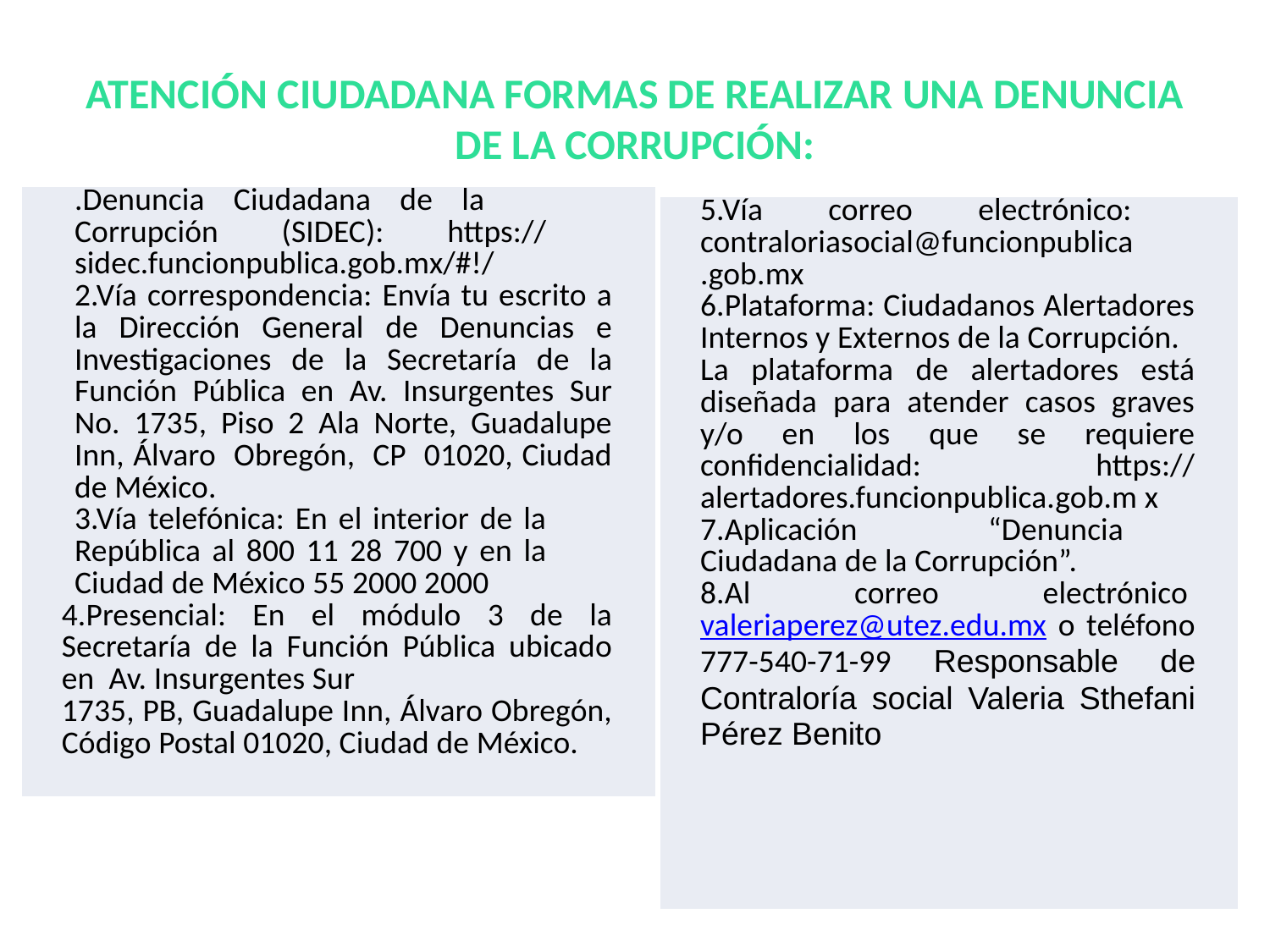

# ATENCIÓN CIUDADANA FORMAS DE REALIZAR UNA DENUNCIA DE LA CORRUPCIÓN:
| .Denuncia Ciudadana de la Corrupción (SIDEC): https:// sidec.funcionpublica.gob.mx/#!/ 2.Vía correspondencia: Envía tu escrito a la Dirección General de Denuncias e Investigaciones de la Secretaría de la Función Pública en Av. Insurgentes Sur No. 1735, Piso 2 Ala Norte, Guadalupe Inn, Álvaro Obregón, CP 01020, Ciudad de México. 3.Vía telefónica: En el interior de la República al 800 11 28 700 y en la Ciudad de México 55 2000 2000 4.Presencial: En el módulo 3 de la Secretaría de la Función Pública ubicado en Av. Insurgentes Sur 1735, PB, Guadalupe Inn, Álvaro Obregón, Código Postal 01020, Ciudad de México. |
| --- |
| 5.Vía correo electrónico: contraloriasocial@funcionpublica .gob.mx 6.Plataforma: Ciudadanos Alertadores Internos y Externos de la Corrupción. La plataforma de alertadores está diseñada para atender casos graves y/o en los que se requiere confidencialidad: https:// alertadores.funcionpublica.gob.m x 7.Aplicación “Denuncia Ciudadana de la Corrupción”. 8.Al correo electrónico valeriaperez@utez.edu.mx o teléfono 777-540-71-99 Responsable de Contraloría social Valeria Sthefani Pérez Benito |
| --- |